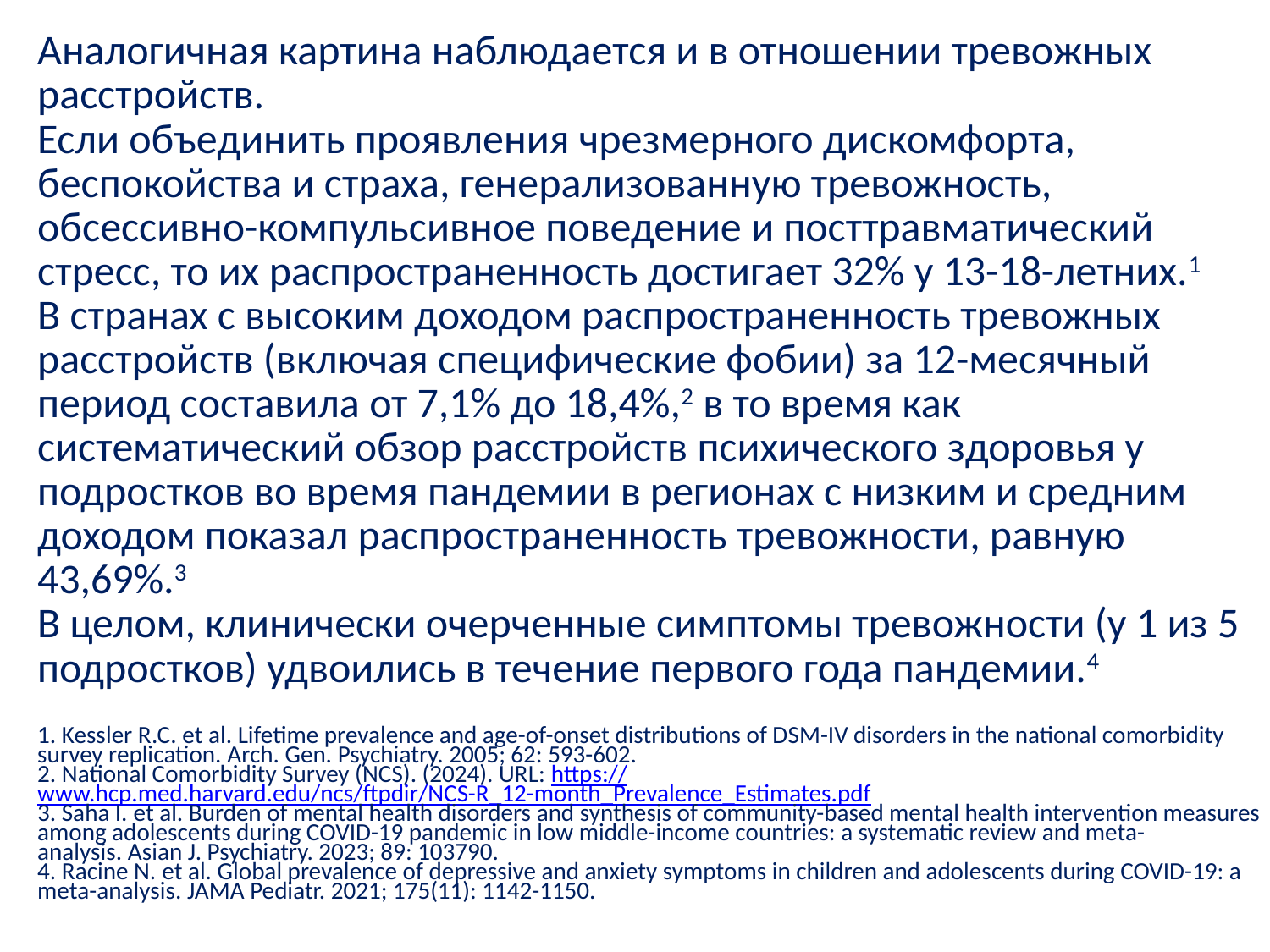

Аналогичная картина наблюдается и в отношении тревожных расстройств.
Если объединить проявления чрезмерного дискомфорта, беспокойства и страха, генерализованную тревожность, обсессивно-компульсивное поведение и посттравматический стресс, то их распространенность достигает 32% у 13-18-летних.1
В странах с высоким доходом распространенность тревожных расстройств (включая специфические фобии) за 12-месячный период составила от 7,1% до 18,4%,2 в то время как систематический обзор расстройств психического здоровья у подростков во время пандемии в регионах с низким и средним доходом показал распространенность тревожности, равную 43,69%.3
В целом, клинически очерченные симптомы тревожности (у 1 из 5 подростков) удвоились в течение первого года пандемии.4

1. Kessler R.C. et al. Lifetime prevalence and age-of-onset distributions of DSM-IV disorders in the national comorbidity survey replication. Arch. Gen. Psychiatry. 2005; 62: 593-602.
2. National Comorbidity Survey (NCS). (2024). URL: https://www.hcp.med.harvard.edu/ncs/ftpdir/NCS-R_12-month_Prevalence_Estimates.pdf
3. Saha I. et al. Burden of mental health disorders and synthesis of community-based mental health intervention measures among adolescents during COVID-19 pandemic in low middle-income countries: a systematic review and meta-analysis. Asian J. Psychiatry. 2023; 89: 103790.
4. Racine N. et al. Global prevalence of depressive and anxiety symptoms in children and adolescents during COVID-19: a meta-analysis. JAMA Pediatr. 2021; 175(11): 1142-1150.